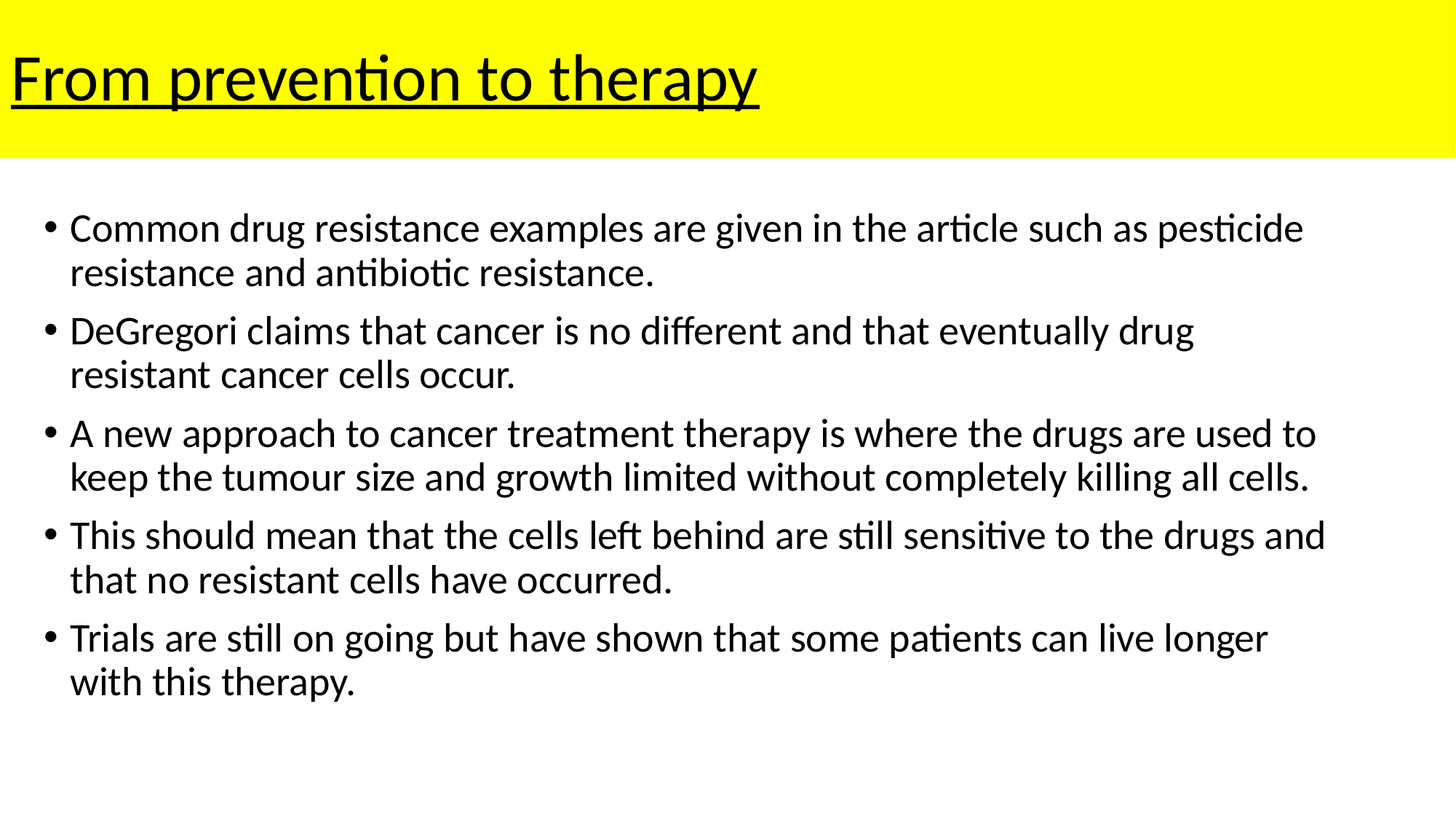

From prevention to therapy
#
Common drug resistance examples are given in the article such as pesticide resistance and antibiotic resistance.
DeGregori claims that cancer is no different and that eventually drug resistant cancer cells occur.
A new approach to cancer treatment therapy is where the drugs are used to keep the tumour size and growth limited without completely killing all cells.
This should mean that the cells left behind are still sensitive to the drugs and that no resistant cells have occurred.
Trials are still on going but have shown that some patients can live longer with this therapy.